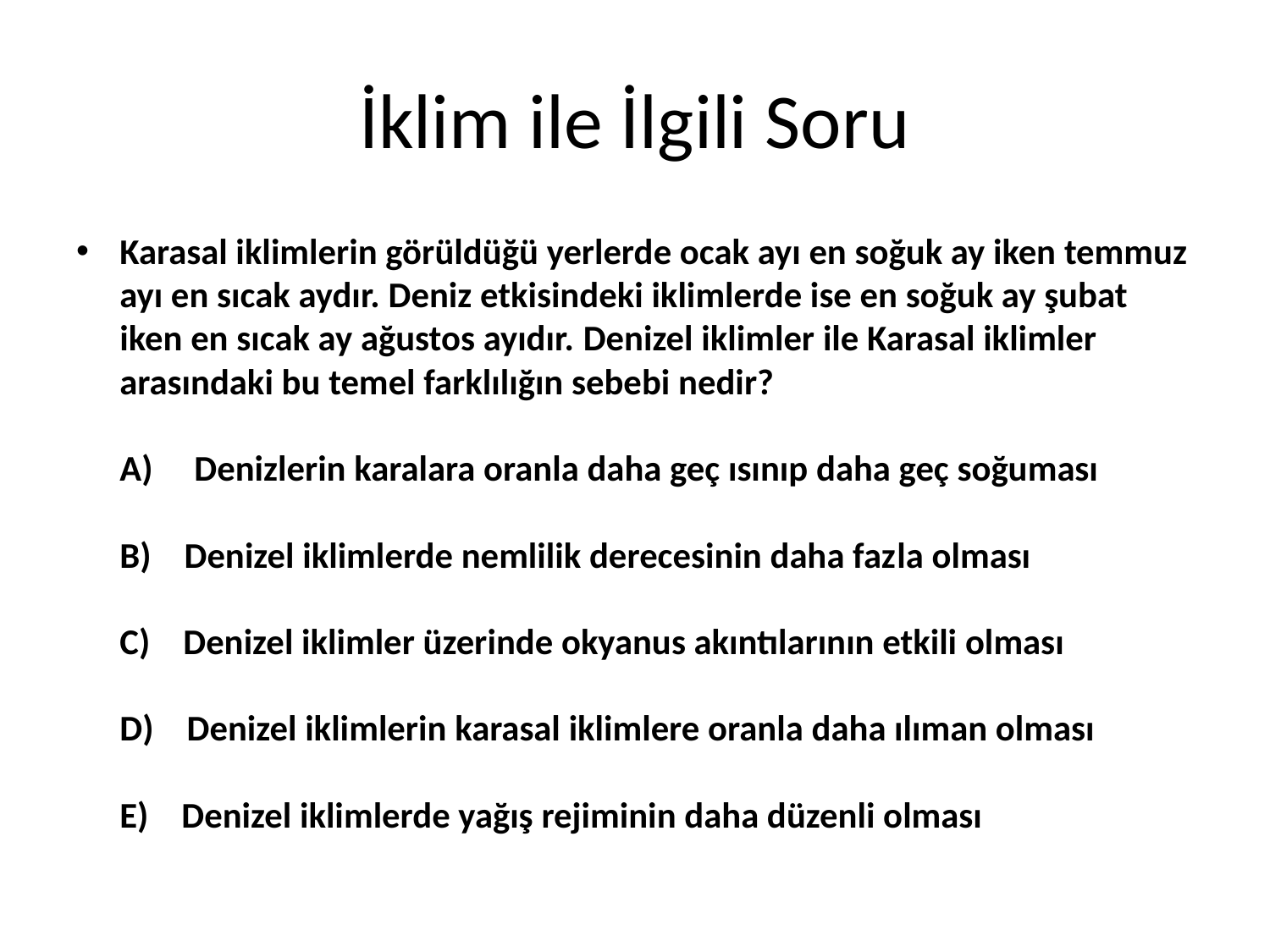

# İklim ile İlgili Soru
Karasal iklimlerin görüldüğü yerlerde ocak ayı en soğuk ay iken temmuz ayı en sıcak aydır. Deniz etkisindeki iklimlerde ise en soğuk ay şubat iken en sıcak ay ağustos ayıdır. Denizel iklimler ile Karasal iklimler arasındaki bu temel farklılığın sebebi nedir?
A)     Denizlerin karalara oranla daha geç ısınıp daha geç soğuması
B)    Denizel iklimlerde nemlilik derecesinin daha faz­la olması
C)    Denizel iklimler üzerinde okyanus akıntılarının etkili olması
D)    Denizel iklimlerin karasal iklimlere oranla daha ılıman olması
E)    Denizel iklimlerde yağış rejiminin daha düzenli olması